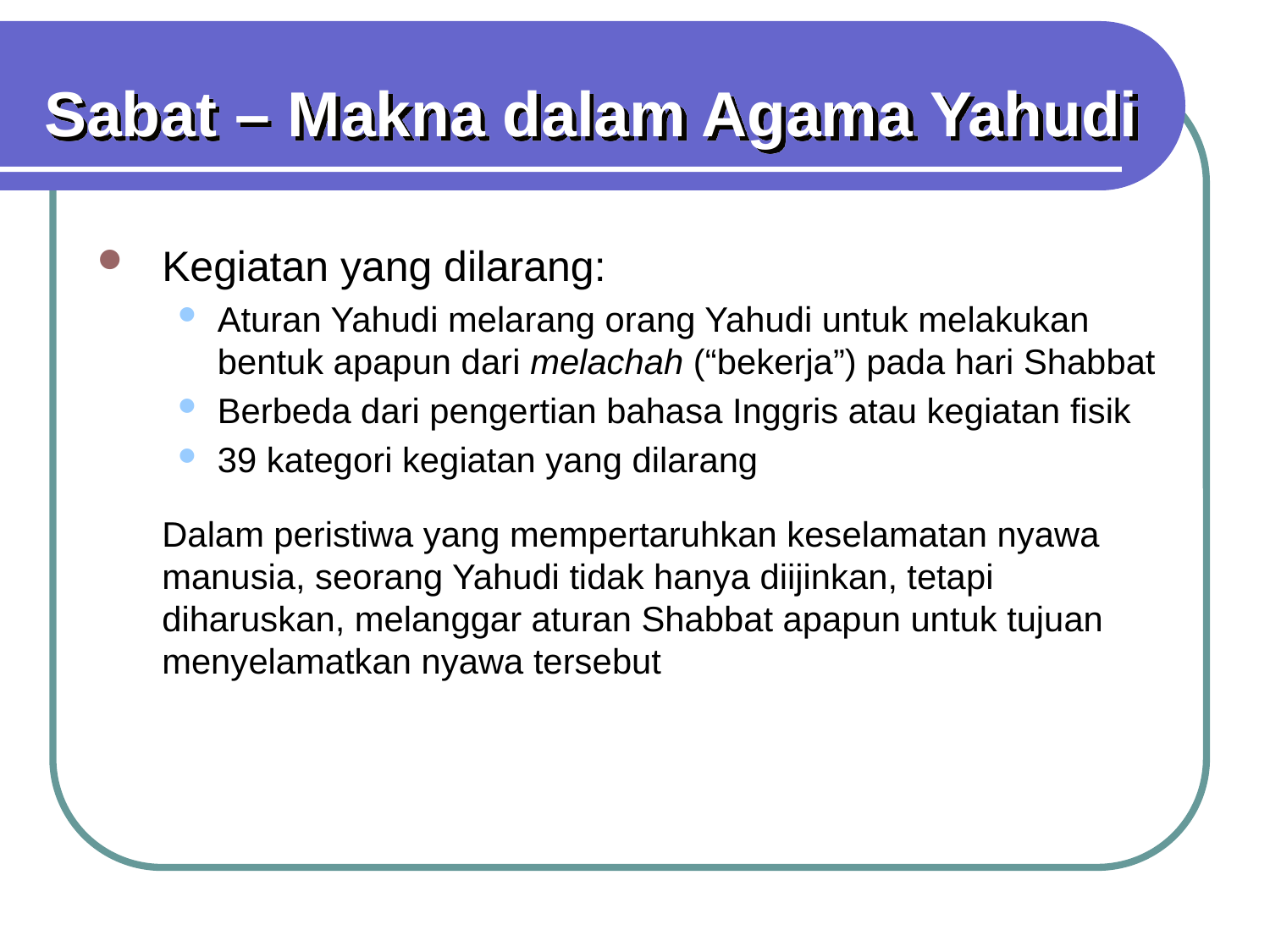

Sabat – Makna dalam Agama Yahudi
Kegiatan yang dilarang:
Aturan Yahudi melarang orang Yahudi untuk melakukan bentuk apapun dari melachah (“bekerja”) pada hari Shabbat
Berbeda dari pengertian bahasa Inggris atau kegiatan fisik
39 kategori kegiatan yang dilarang

	Dalam peristiwa yang mempertaruhkan keselamatan nyawa manusia, seorang Yahudi tidak hanya diijinkan, tetapi diharuskan, melanggar aturan Shabbat apapun untuk tujuan menyelamatkan nyawa tersebut